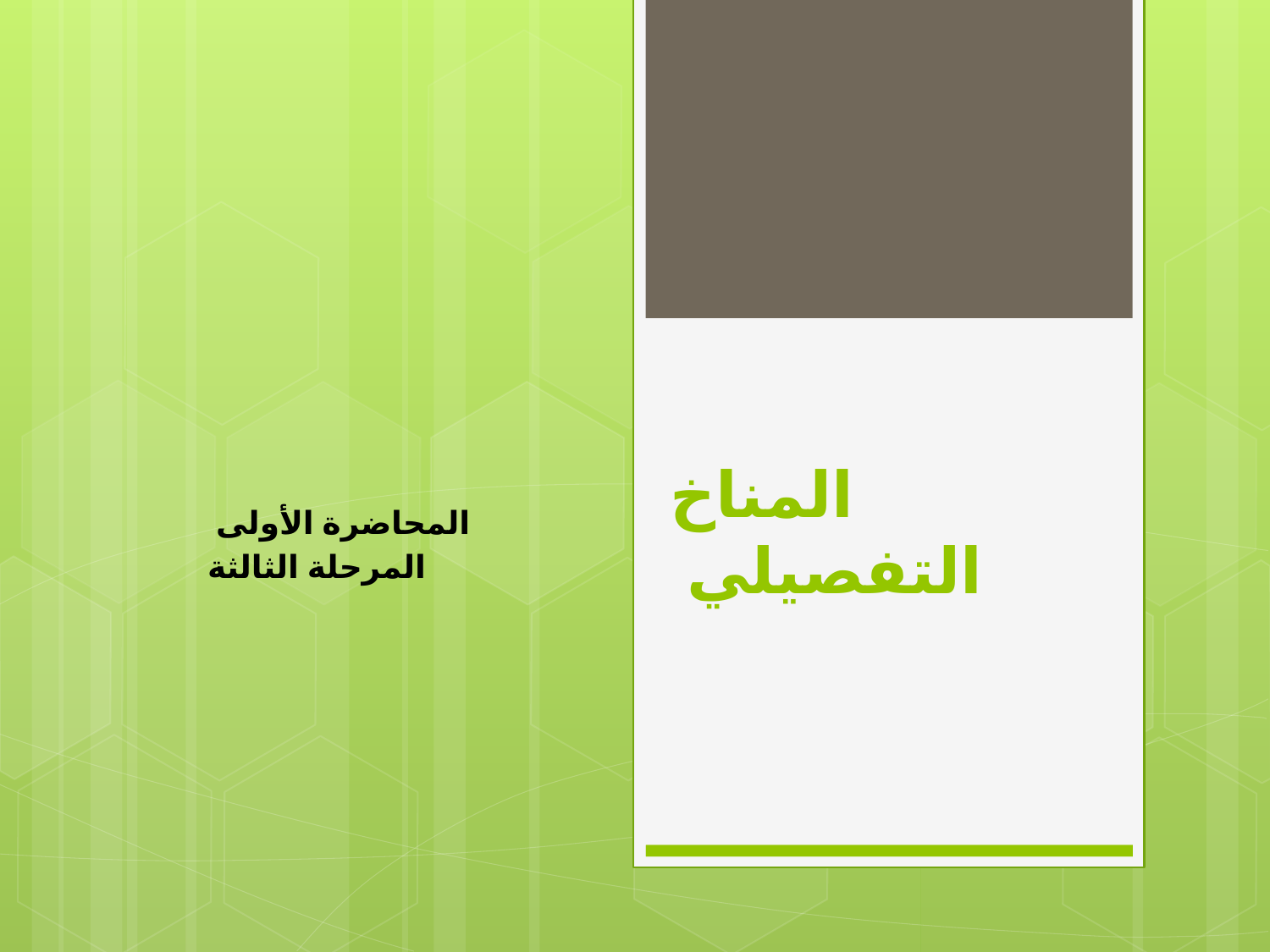

# المناخ التفصيلي
المحاضرة الأولى
المرحلة الثالثة